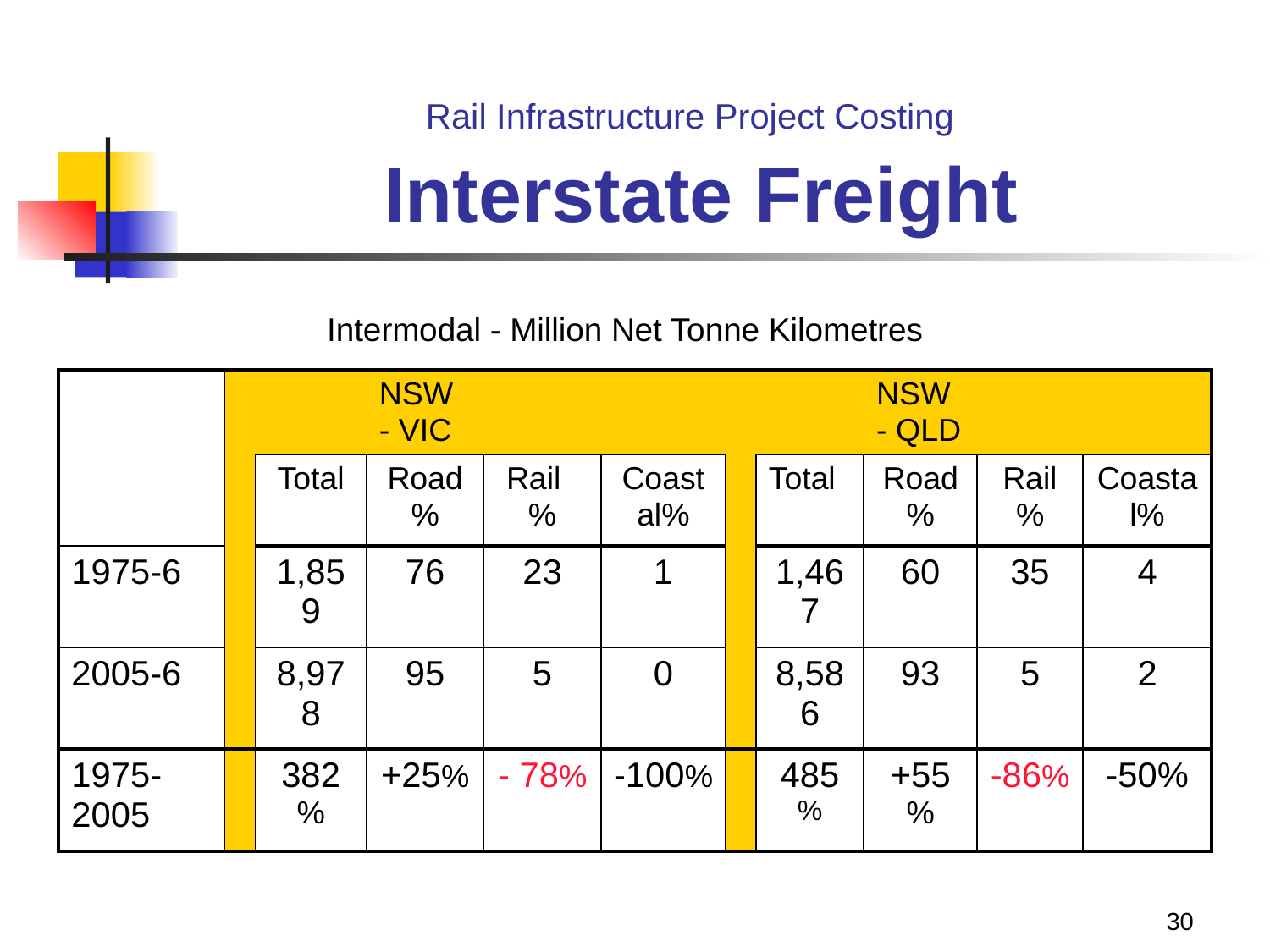

# Rail Infrastructure Project Costing Interstate Freight

Intermodal - Million Net Tonne Kilometres
|  |  |  | NSW - VIC |  |  |  |  | NSW - QLD |  |  |
| --- | --- | --- | --- | --- | --- | --- | --- | --- | --- | --- |
|  |  | Total | Road % | Rail % | Coastal% |  | Total | Road % | Rail % | Coastal% |
| 1975-6 |  | 1,859 | 76 | 23 | 1 |  | 1,467 | 60 | 35 | 4 |
| 2005-6 |  | 8,978 | 95 | 5 | 0 |  | 8,586 | 93 | 5 | 2 |
| 1975-2005 |  | 382% | +25% | - 78% | -100% |  | 485% | +55% | -86% | -50% |

30